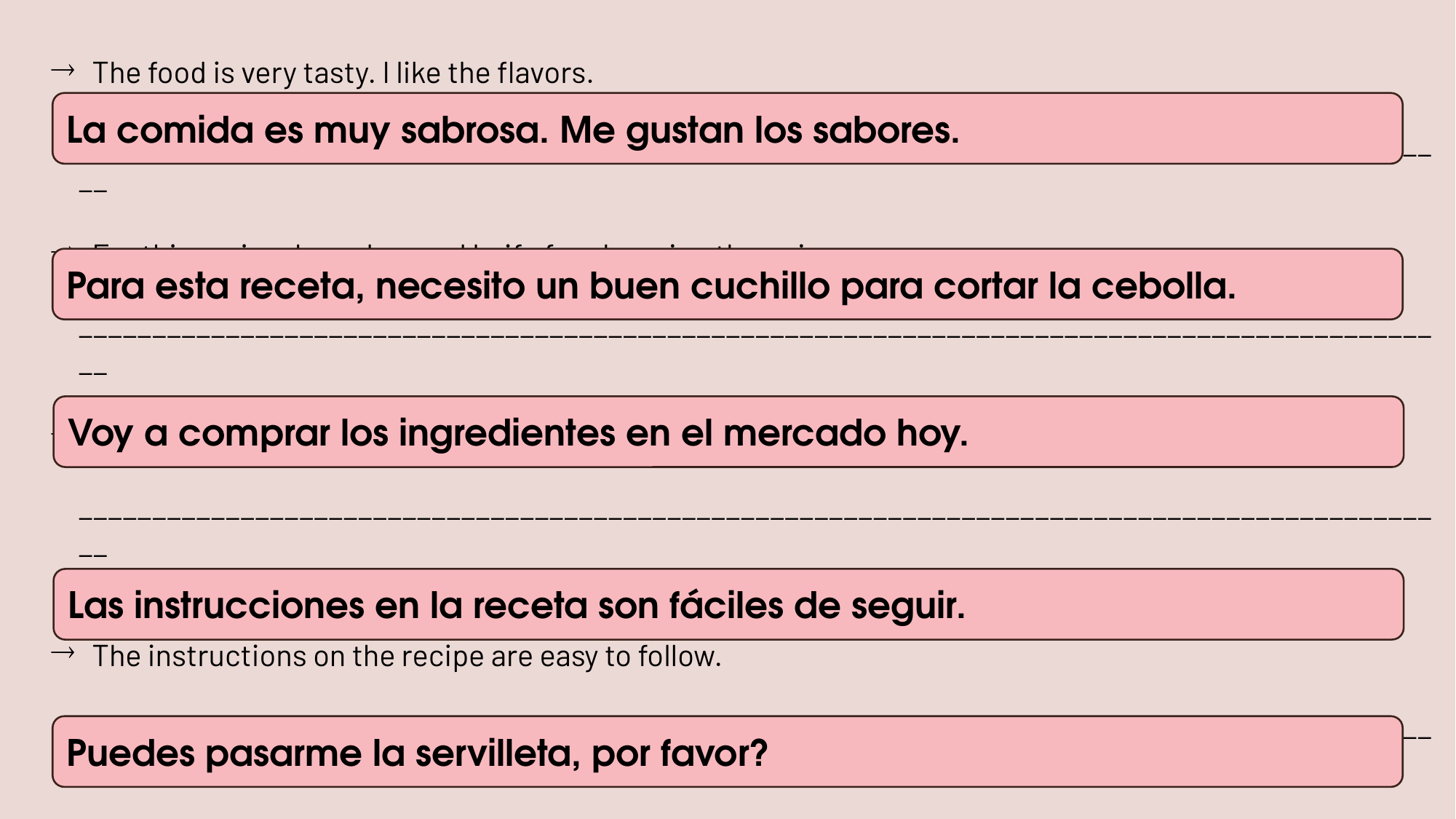

The food is very tasty. I like the flavors.

______________________________________________________________________________________________

For this recipe, I need a good knife for chopping the onion.

______________________________________________________________________________________________

I am going to buy the ingredients at the market today.

______________________________________________________________________________________________

The instructions on the recipe are easy to follow.

______________________________________________________________________________________________

Can you pass me a napkin, please?

______________________________________________________________________________________________
La comida es muy sabrosa. Me gustan los sabores.
Para esta receta, necesito un buen cuchillo para cortar la cebolla.
Voy a comprar los ingredientes en el mercado hoy.
Las instrucciones en la receta son fáciles de seguir.
Puedes pasarme la servilleta, por favor?